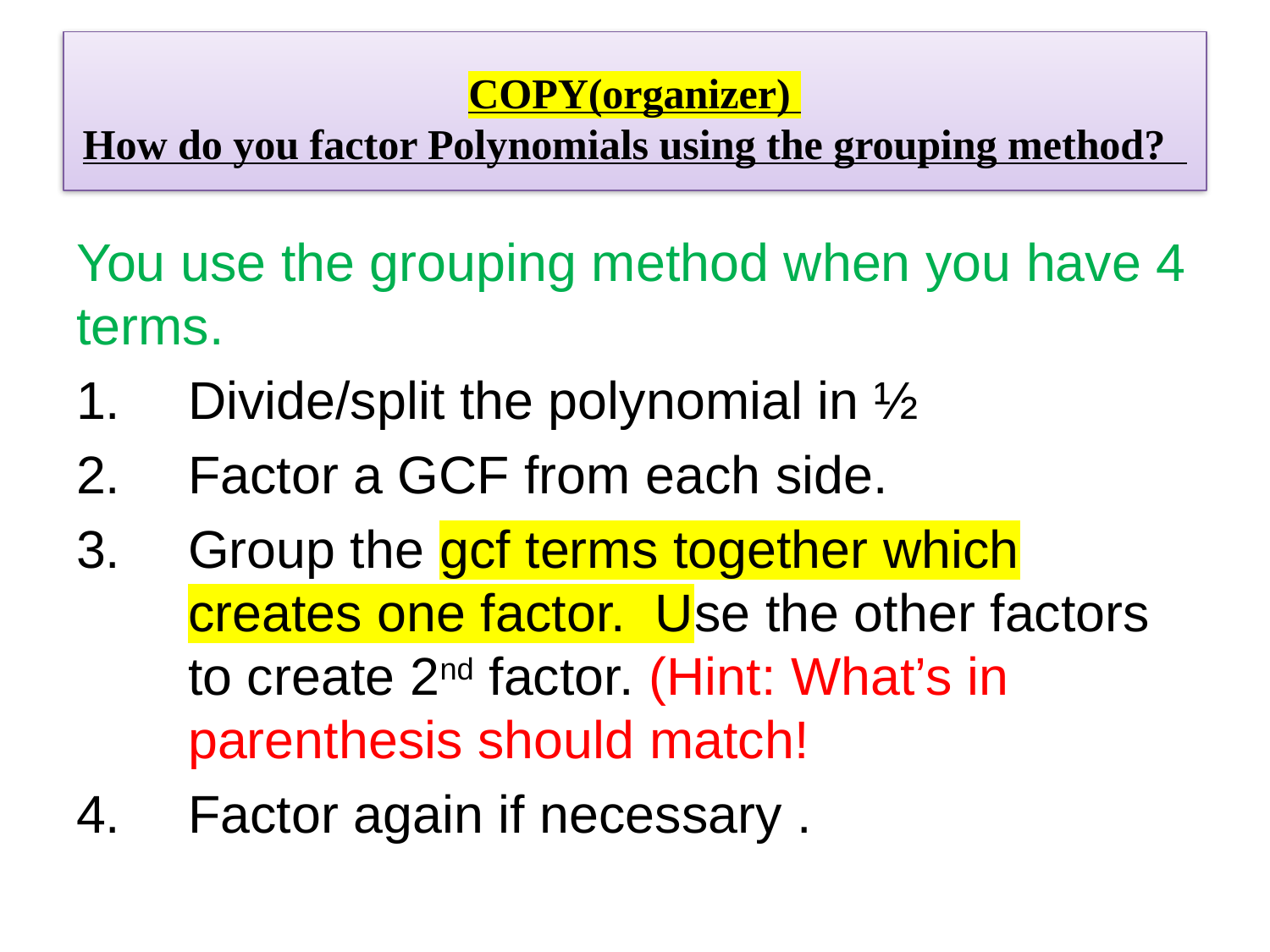

# COPY(organizer) How do you factor Polynomials using the grouping method?
You use the grouping method when you have 4 terms.
Divide/split the polynomial in ½
Factor a GCF from each side.
Group the gcf terms together which creates one factor.  Use the other factors to create 2nd factor. (Hint: What’s in parenthesis should match!
Factor again if necessary .